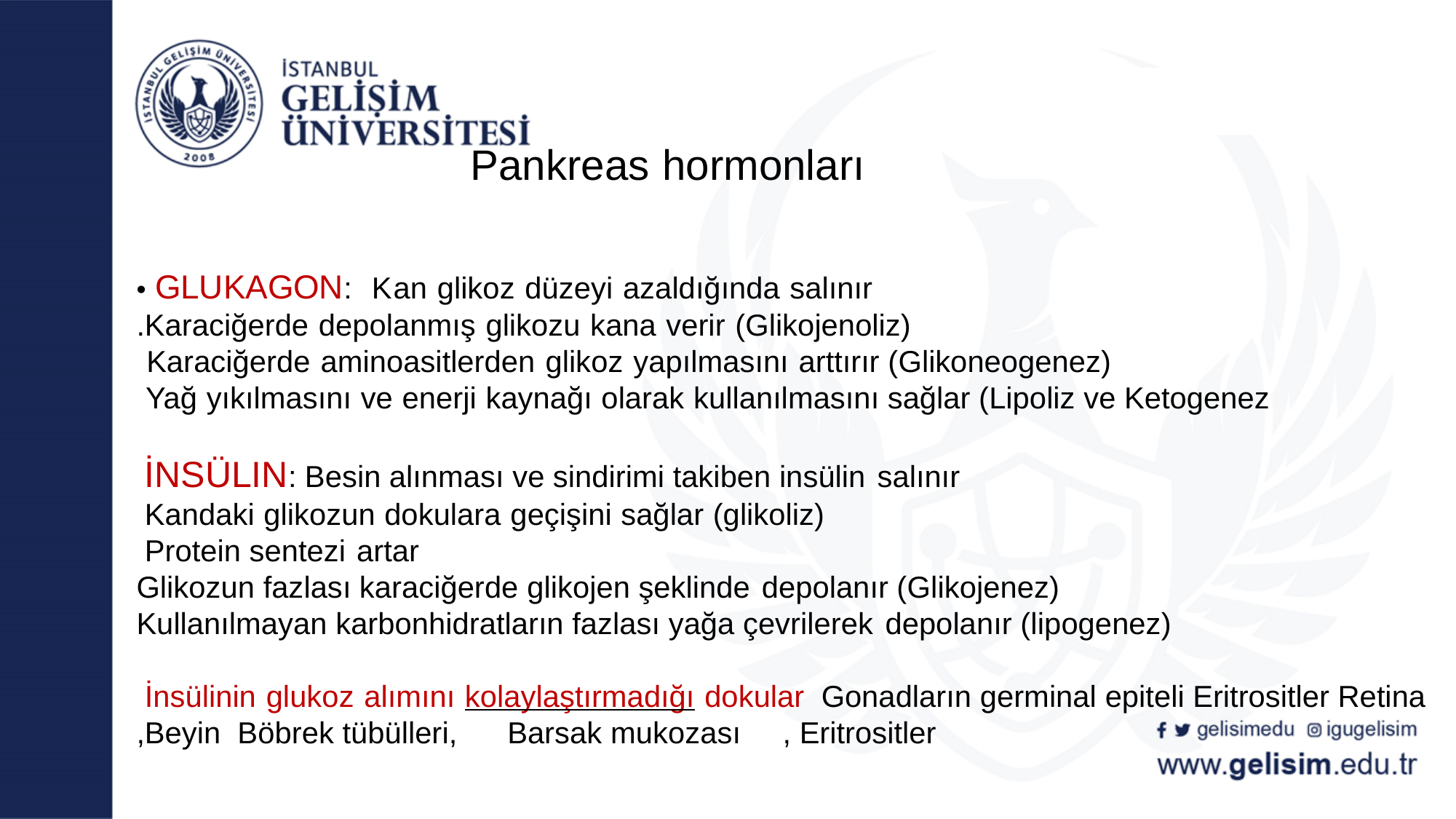

# Pankreas hormonları • GLUKAGON:  Kan glikoz düzeyi azaldığında salınır .Karaciğerde depolanmış glikozu kana verir (Glikojenoliz) Karaciğerde aminoasitlerden glikoz yapılmasını arttırır (Glikoneogenez) Yağ yıkılmasını ve enerji kaynağı olarak kullanılmasını sağlar (Lipoliz ve Ketogenez İNSÜLIN: Besin alınması ve sindirimi takiben insülin salınır Kandaki glikozun dokulara geçişini sağlar (glikoliz) Protein sentezi artar Glikozun fazlası karaciğerde glikojen şeklinde depolanır (Glikojenez) Kullanılmayan karbonhidratların fazlası yağa çevrilerek depolanır (lipogenez) İnsülinin glukoz alımını kolaylaştırmadığı dokular  Gonadların germinal epiteli Eritrositler Retina ,Beyin  Böbrek tübülleri,      Barsak mukozası     , Eritrositler
gelisimedu
igugelisim